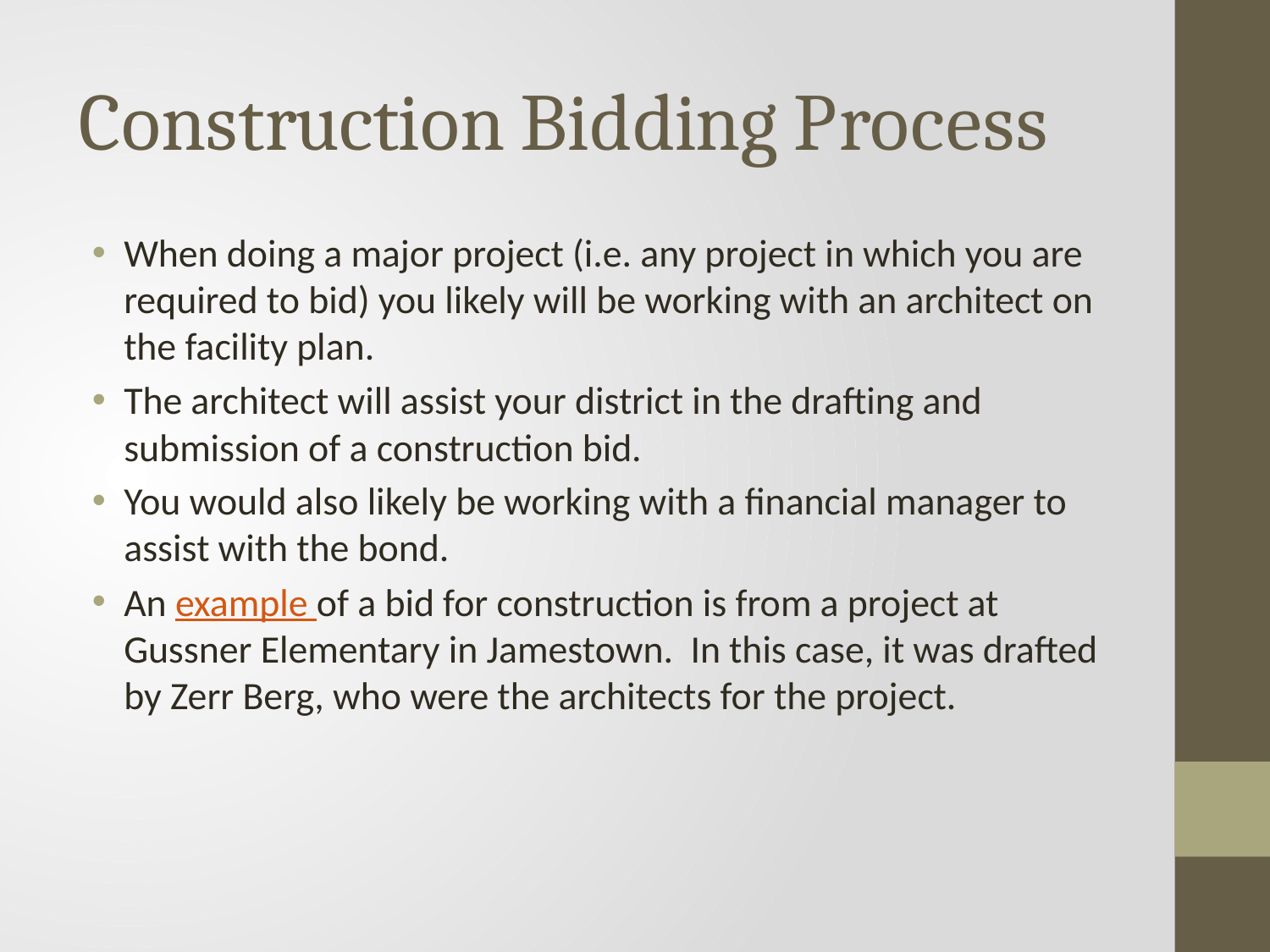

# Construction Bidding Process
When doing a major project (i.e. any project in which you are required to bid) you likely will be working with an architect on the facility plan.
The architect will assist your district in the drafting and submission of a construction bid.
You would also likely be working with a financial manager to assist with the bond.
An example of a bid for construction is from a project at Gussner Elementary in Jamestown.  In this case, it was drafted by Zerr Berg, who were the architects for the project.